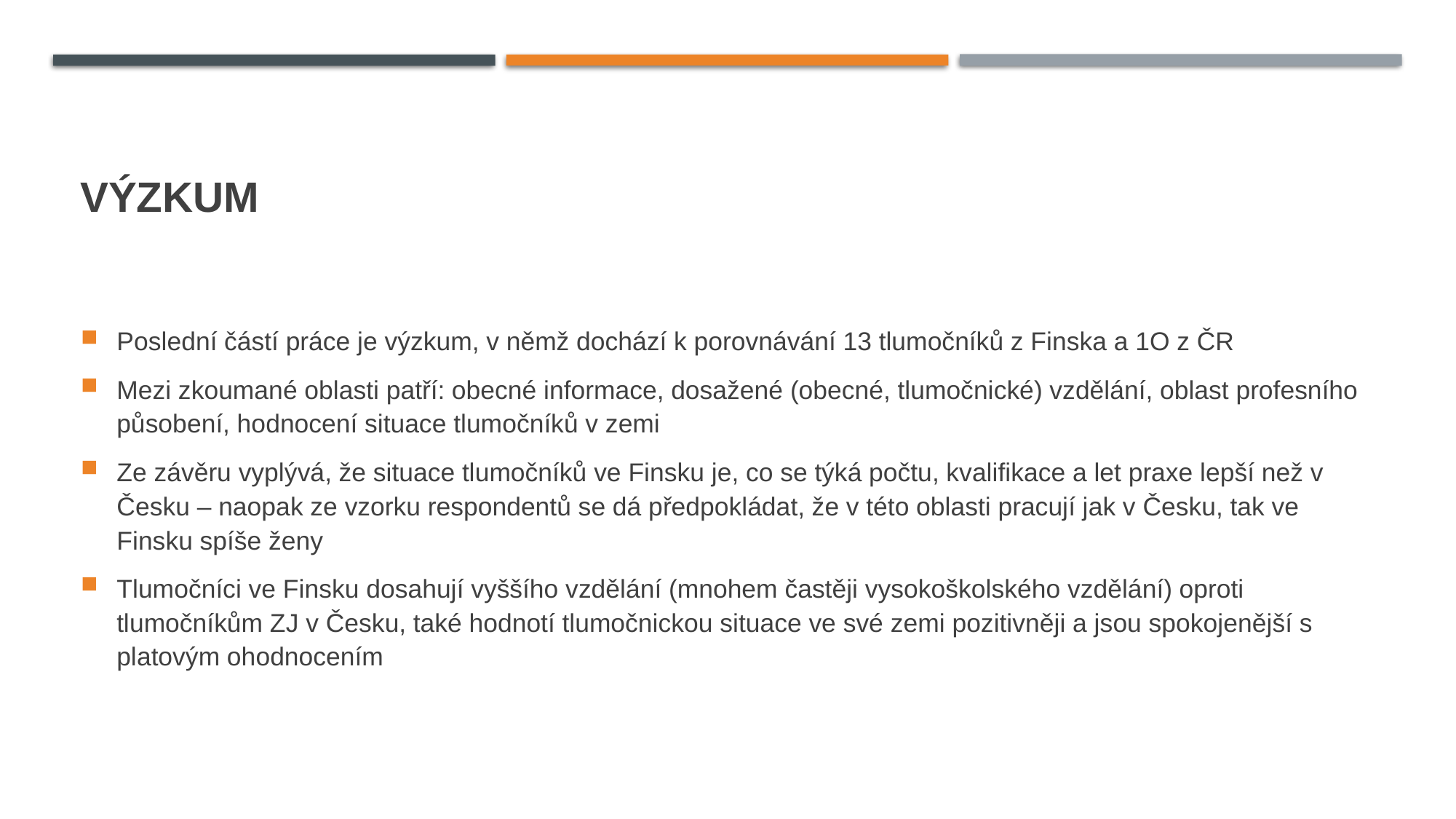

# výzkum
Poslední částí práce je výzkum, v němž dochází k porovnávání 13 tlumočníků z Finska a 1O z ČR
Mezi zkoumané oblasti patří: obecné informace, dosažené (obecné, tlumočnické) vzdělání, oblast profesního působení, hodnocení situace tlumočníků v zemi
Ze závěru vyplývá, že situace tlumočníků ve Finsku je, co se týká počtu, kvalifikace a let praxe lepší než v Česku – naopak ze vzorku respondentů se dá předpokládat, že v této oblasti pracují jak v Česku, tak ve Finsku spíše ženy
Tlumočníci ve Finsku dosahují vyššího vzdělání (mnohem častěji vysokoškolského vzdělání) oproti tlumočníkům ZJ v Česku, také hodnotí tlumočnickou situace ve své zemi pozitivněji a jsou spokojenější s platovým ohodnocením